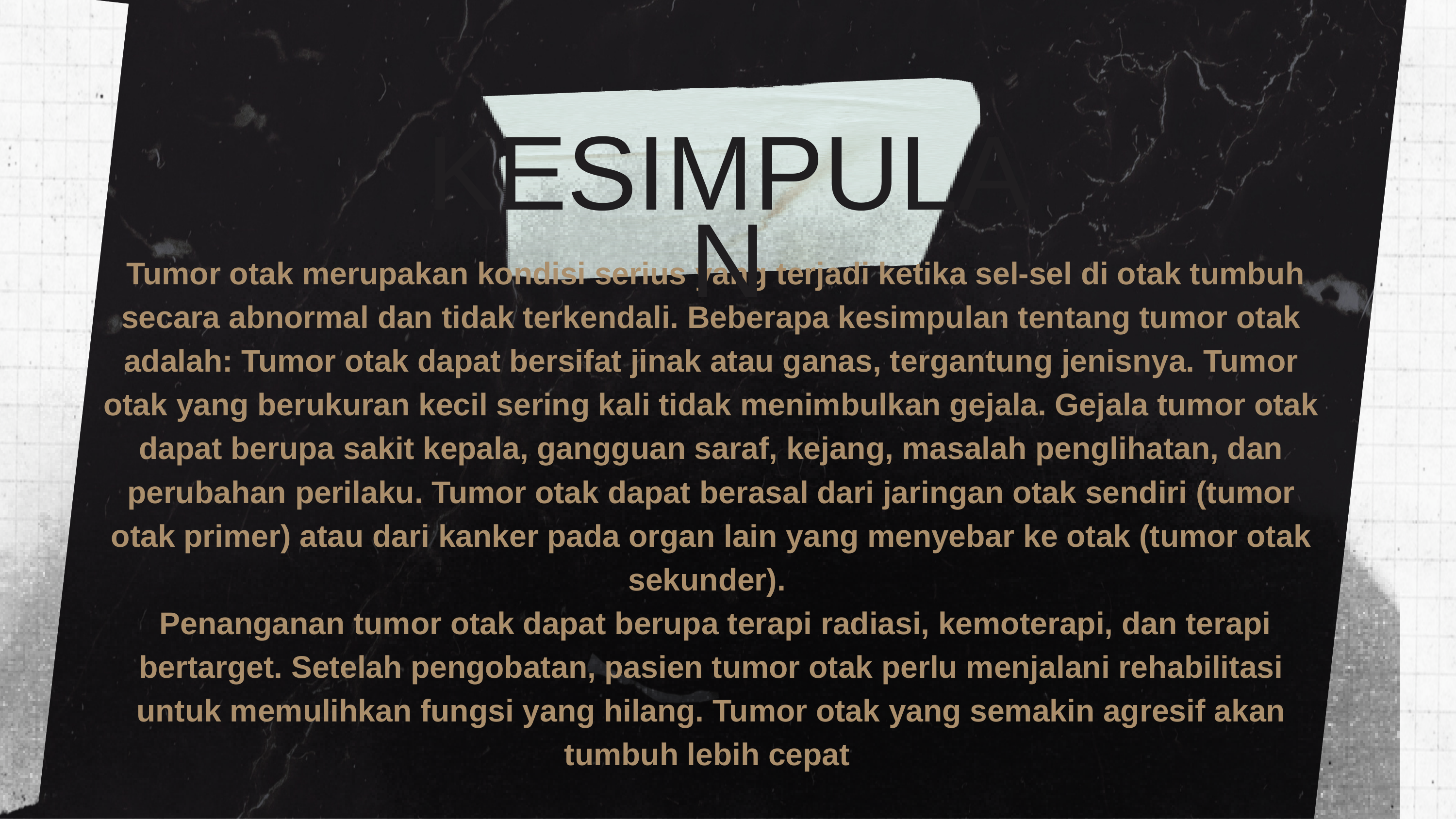

KESIMPULAN
 Tumor otak merupakan kondisi serius yang terjadi ketika sel-sel di otak tumbuh secara abnormal dan tidak terkendali. Beberapa kesimpulan tentang tumor otak adalah: Tumor otak dapat bersifat jinak atau ganas, tergantung jenisnya. Tumor otak yang berukuran kecil sering kali tidak menimbulkan gejala. Gejala tumor otak dapat berupa sakit kepala, gangguan saraf, kejang, masalah penglihatan, dan perubahan perilaku. Tumor otak dapat berasal dari jaringan otak sendiri (tumor otak primer) atau dari kanker pada organ lain yang menyebar ke otak (tumor otak sekunder).
 Penanganan tumor otak dapat berupa terapi radiasi, kemoterapi, dan terapi bertarget. Setelah pengobatan, pasien tumor otak perlu menjalani rehabilitasi untuk memulihkan fungsi yang hilang. Tumor otak yang semakin agresif akan tumbuh lebih cepat